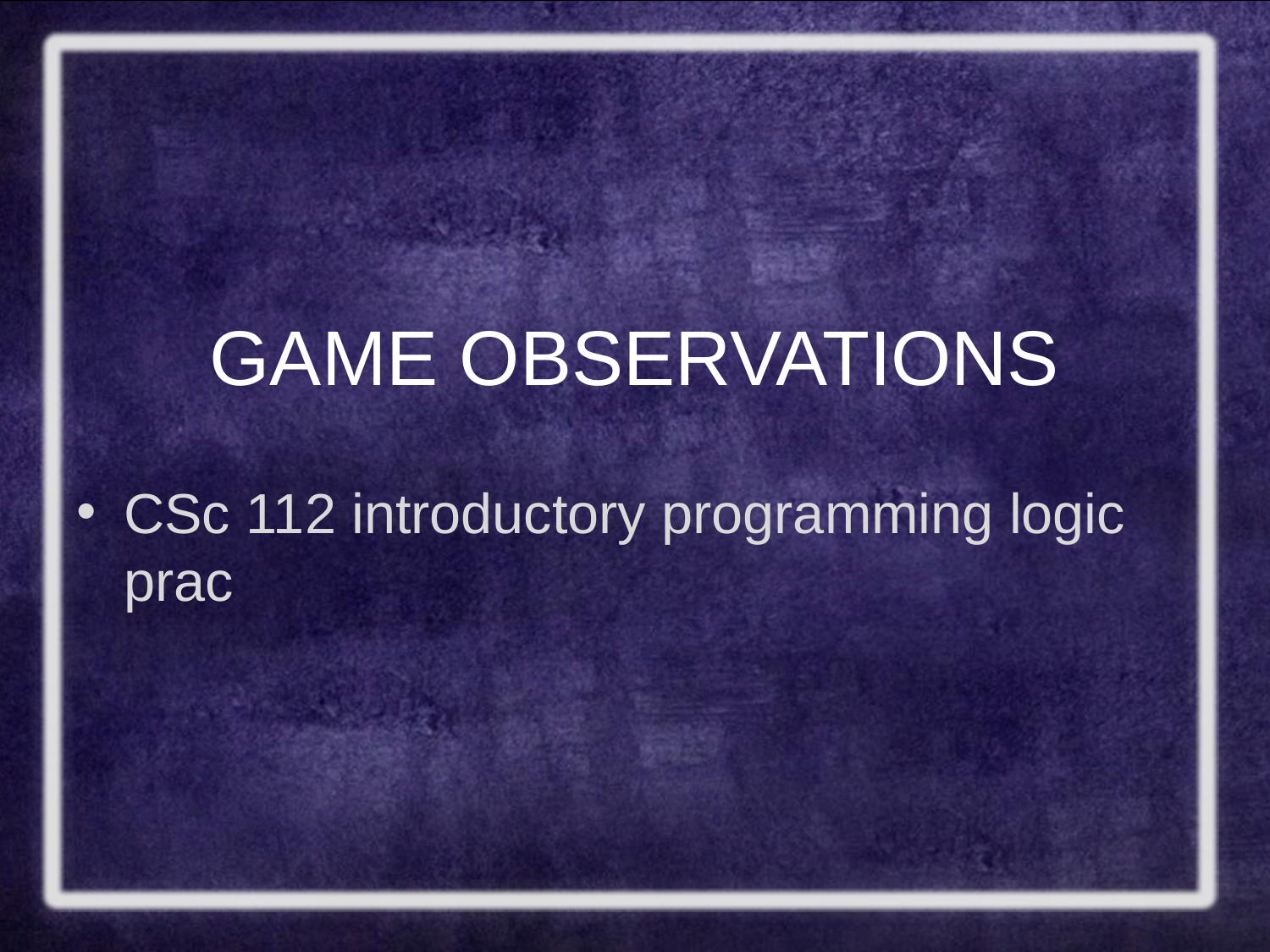

# GAME OBSERVATIONS
CSc 112 introductory programming logic prac